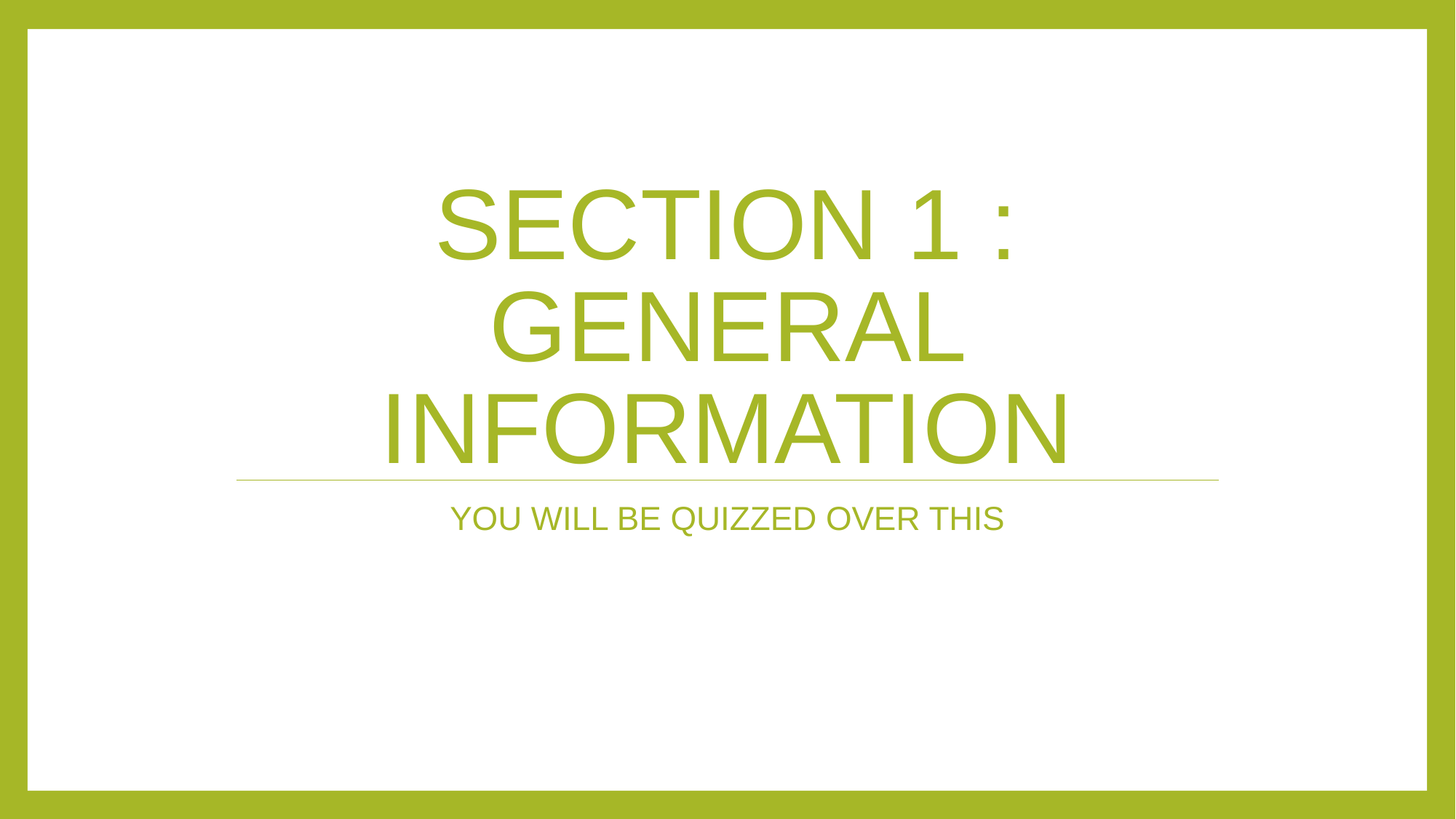

# Section 1 : General information
YOU WILL BE QUIZZED OVER THIS